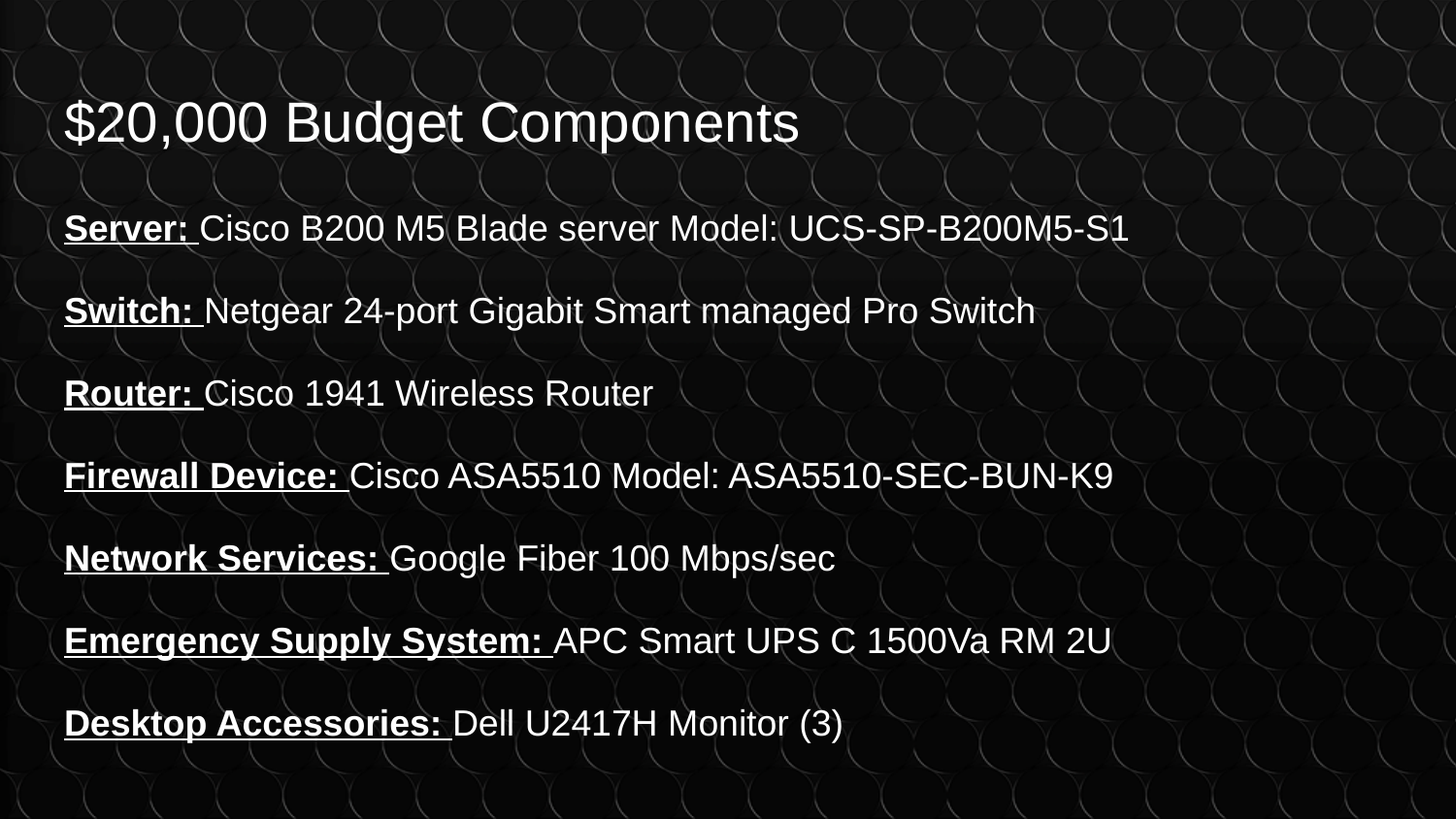

# $20,000 Budget Components
Server: Cisco B200 M5 Blade server Model: UCS-SP-B200M5-S1
Switch: Netgear 24-port Gigabit Smart managed Pro Switch
Router: Cisco 1941 Wireless Router
Firewall Device: Cisco ASA5510 Model: ASA5510-SEC-BUN-K9
Network Services: Google Fiber 100 Mbps/sec
Emergency Supply System: APC Smart UPS C 1500Va RM 2U
Desktop Accessories: Dell U2417H Monitor (3)